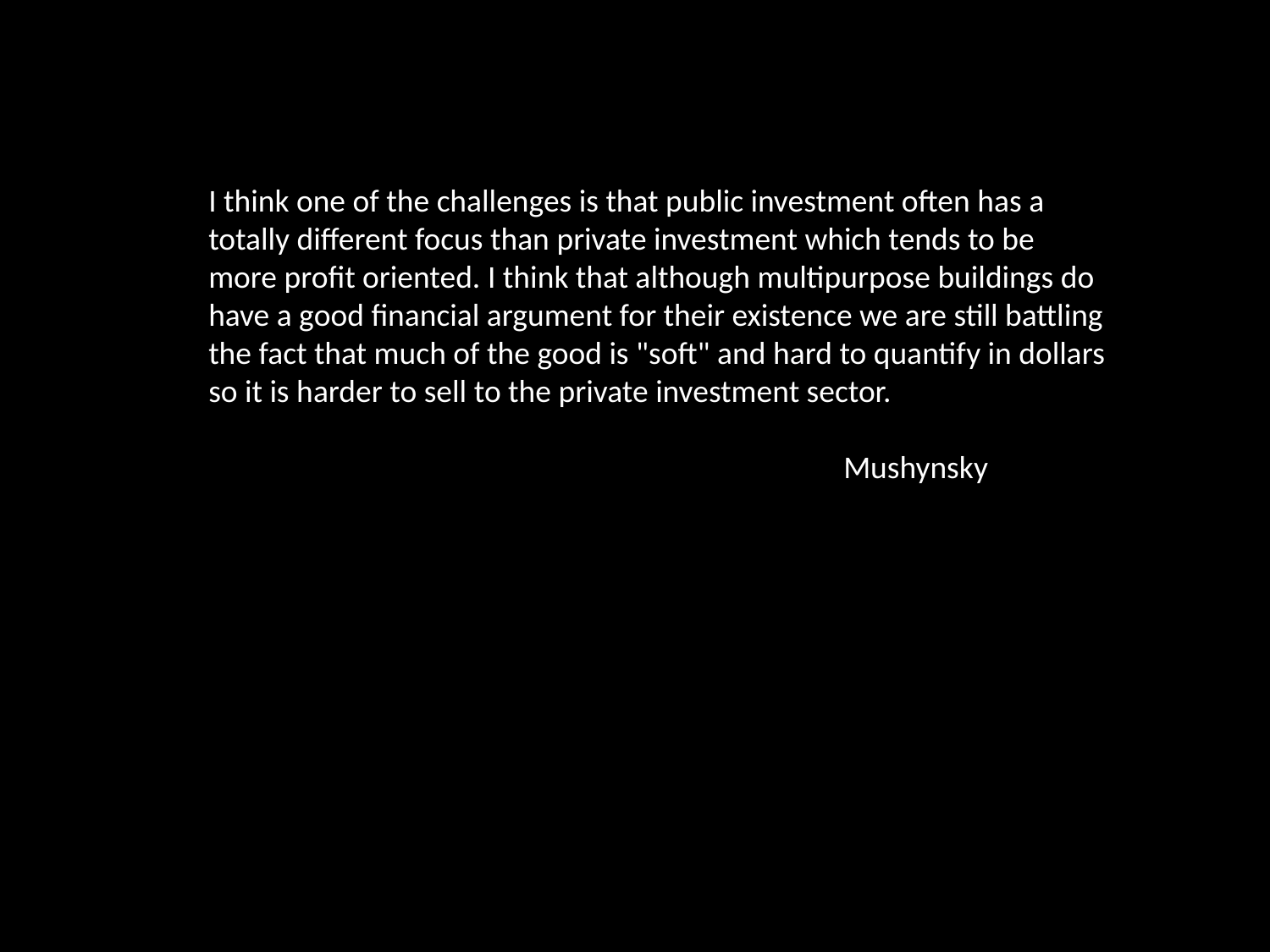

I think one of the challenges is that public investment often has a totally different focus than private investment which tends to be more profit oriented. I think that although multipurpose buildings do have a good financial argument for their existence we are still battling the fact that much of the good is "soft" and hard to quantify in dollars so it is harder to sell to the private investment sector.

					Mushynsky